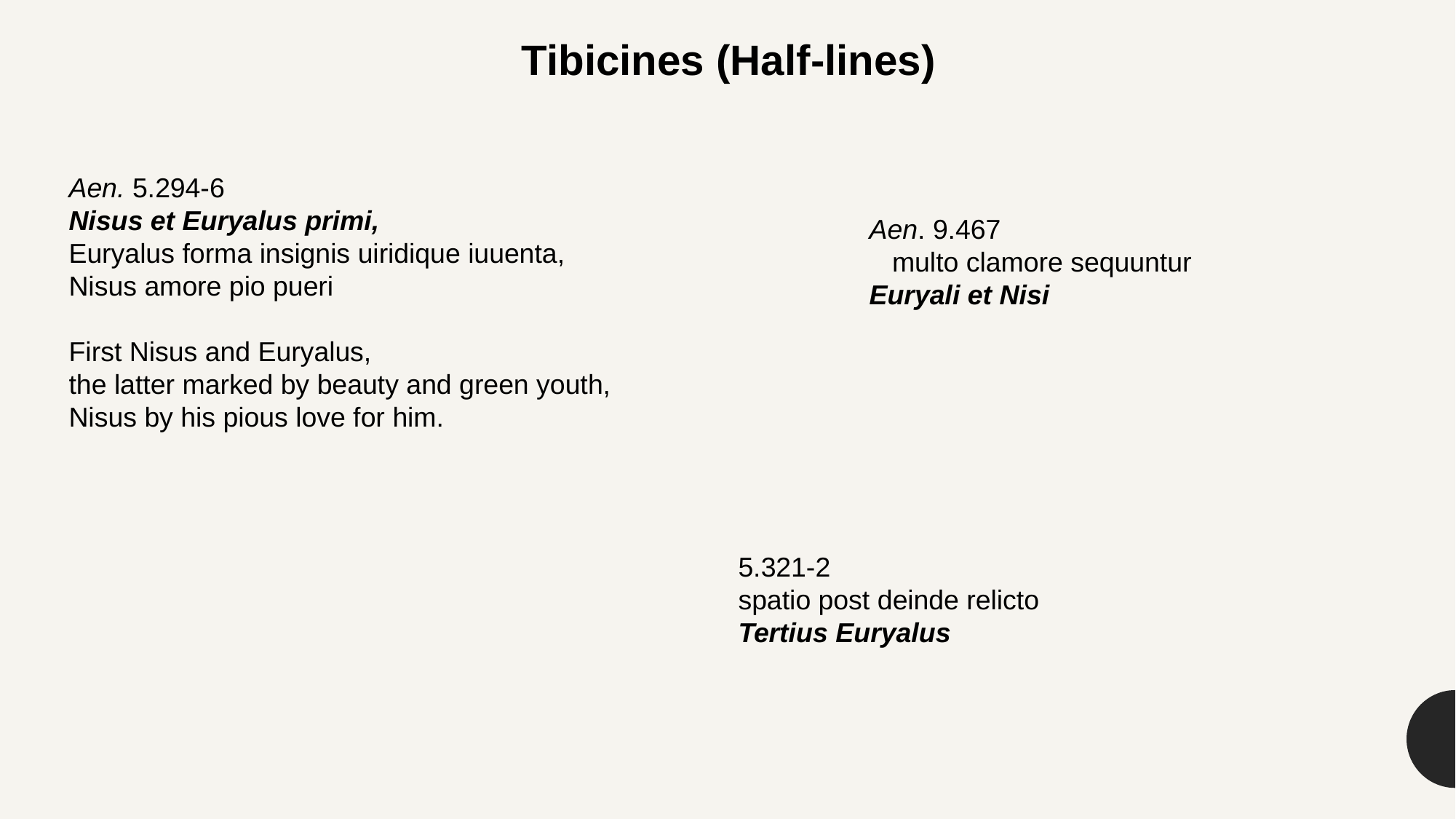

Tibicines (Half-lines)
Aen. 5.294-6
Nisus et Euryalus primi,
Euryalus forma insignis uiridique iuuenta,
Nisus amore pio pueri

First Nisus and Euryalus,
the latter marked by beauty and green youth,
Nisus by his pious love for him.

Aen. 9.467
   multo clamore sequuntur
Euryali et Nisi
5.321-2
spatio post deinde relicto
Tertius Euryalus